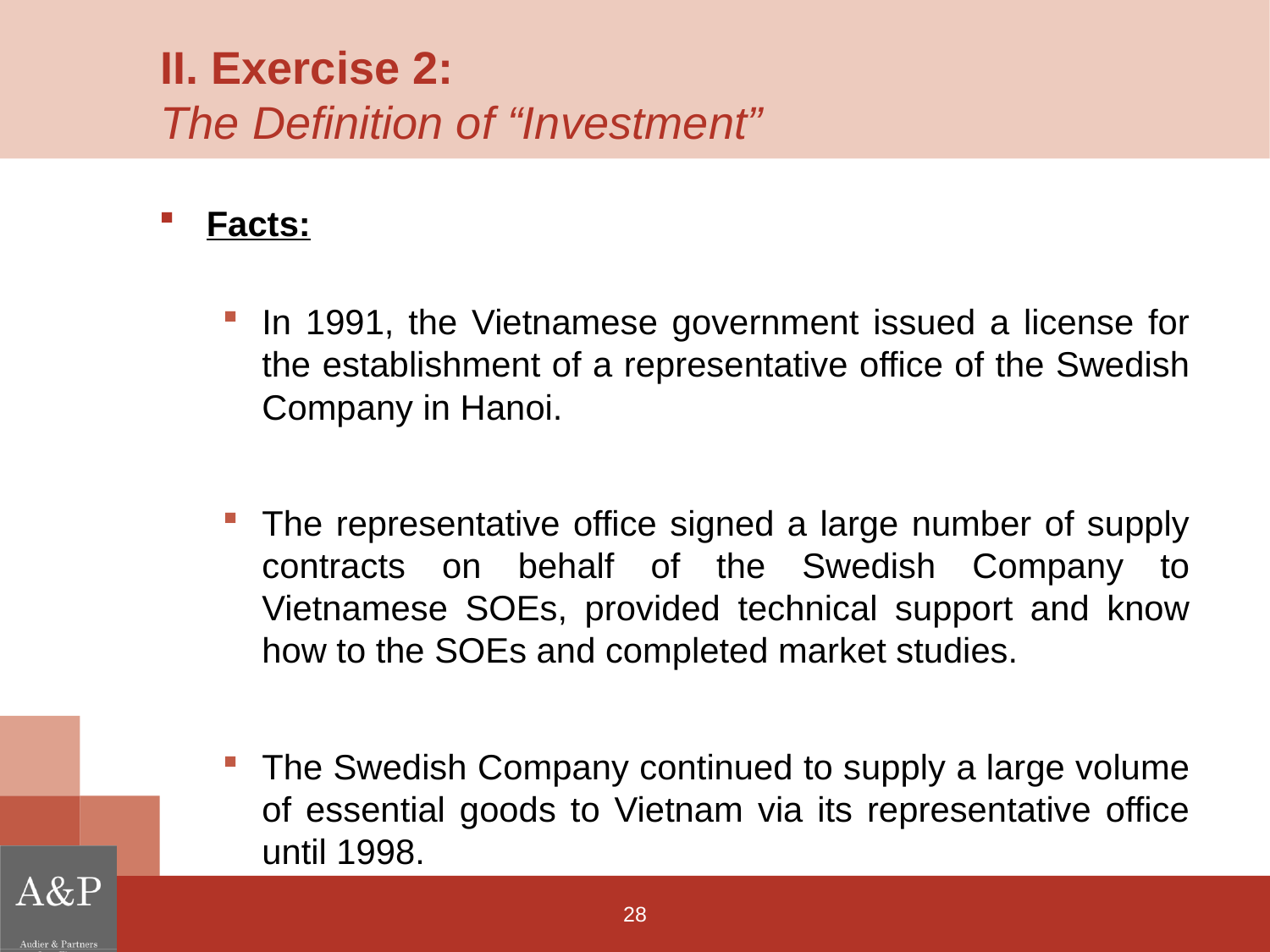

# II. Exercise 2: The Definition of “Investment”
Facts:

In 1991, the Vietnamese government issued a license for the establishment of a representative office of the Swedish Company in Hanoi.

The representative office signed a large number of supply contracts on behalf of the Swedish Company to Vietnamese SOEs, provided technical support and know how to the SOEs and completed market studies.

The Swedish Company continued to supply a large volume of essential goods to Vietnam via its representative office until 1998.